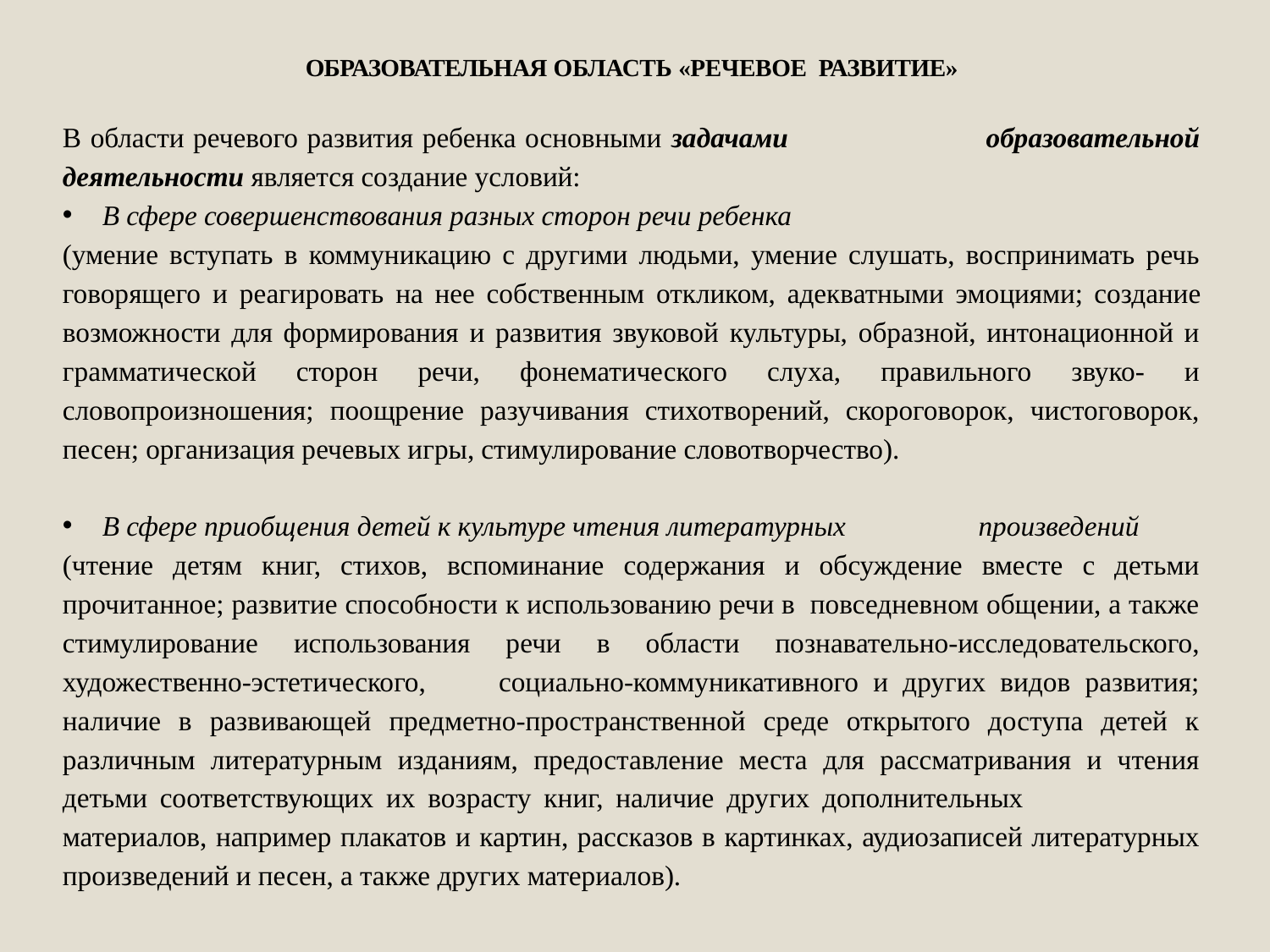

ОБРАЗОВАТЕЛЬНАЯ ОБЛАСТЬ «РЕЧЕВОЕ  РАЗВИТИЕ»

В области речевого развития ребенка основными задачами                      образовательной деятельности является создание условий:
В сфере совершенствования разных сторон речи ребенка
(умение вступать в коммуникацию с другими людьми, умение слушать, воспринимать речь говорящего и реагировать на нее собственным откликом, адекватными эмоциями; создание возможности для формирования и развития звуковой культуры, образной, интонационной и грамматической сторон речи, фонематического слуха, правильного звуко- и словопроизношения; поощрение разучивания стихотворений, скороговорок, чистоговорок, песен; организация речевых игры, стимулирование словотворчество).

В сфере приобщения детей к культуре чтения литературных                   произведений
(чтение детям книг, стихов, вспоминание содержания и обсуждение вместе с детьми прочитанное; развитие способности к использованию речи в  повседневном общении, а также стимулирование использования речи в области познавательно-исследовательского, художественно-эстетического,     социально-коммуникативного и других видов развития; наличие в развивающей предметно-пространственной среде открытого доступа детей к различным литературным изданиям, предоставление места для рассматривания и чтения детьми соответствующих их возрасту книг, наличие других дополнительных               материалов, например плакатов и картин, рассказов в картинках, аудиозаписей литературных произведений и песен, а также других материалов).